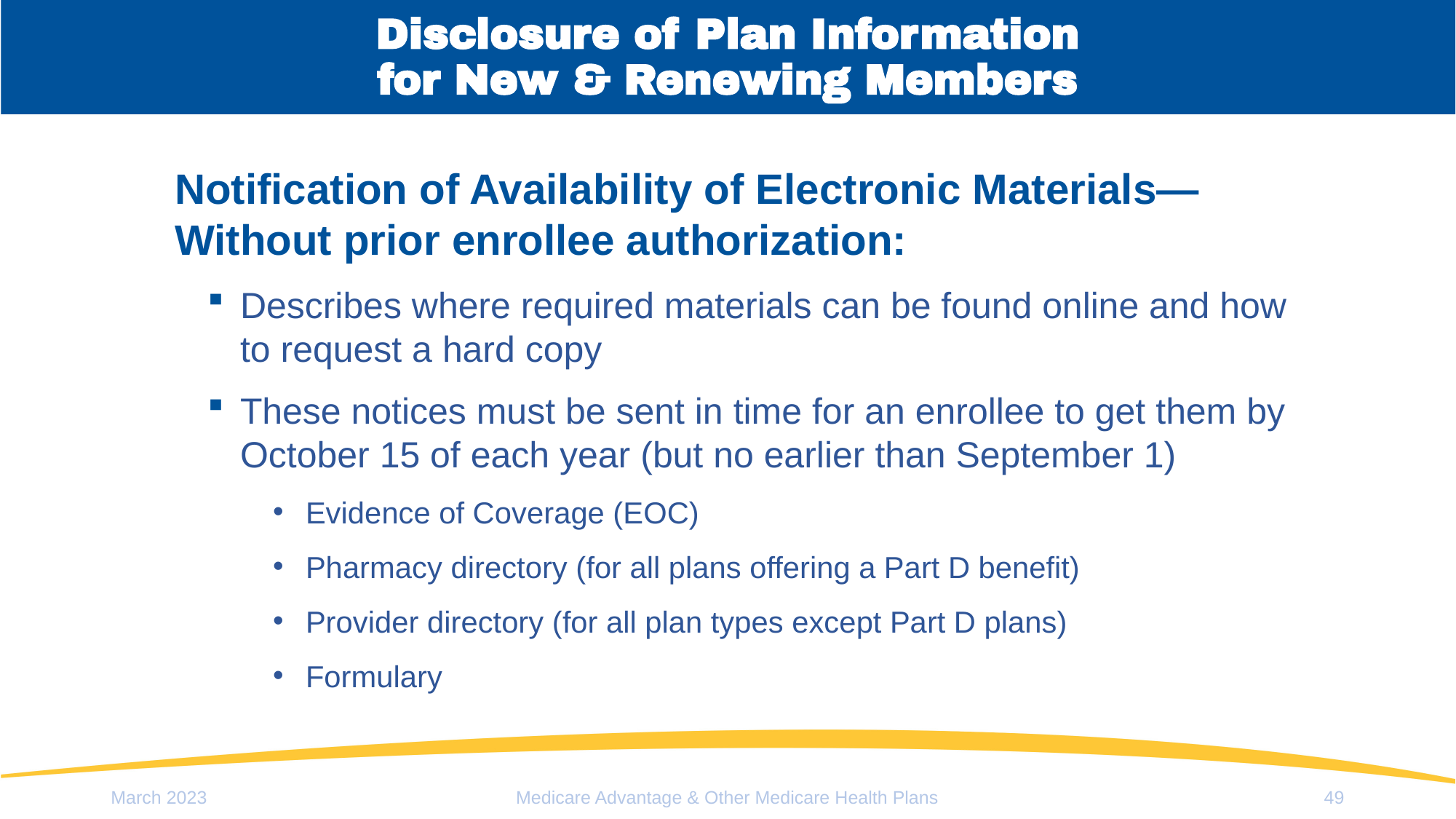

# Disclosure of Plan Information for New & Renewing Members
Notification of Availability of Electronic Materials—Without prior enrollee authorization:
Describes where required materials can be found online and how to request a hard copy
These notices must be sent in time for an enrollee to get them by October 15 of each year (but no earlier than September 1)
Evidence of Coverage (EOC)
Pharmacy directory (for all plans offering a Part D benefit)
Provider directory (for all plan types except Part D plans)
Formulary

March 2023
Medicare Advantage & Other Medicare Health Plans
49